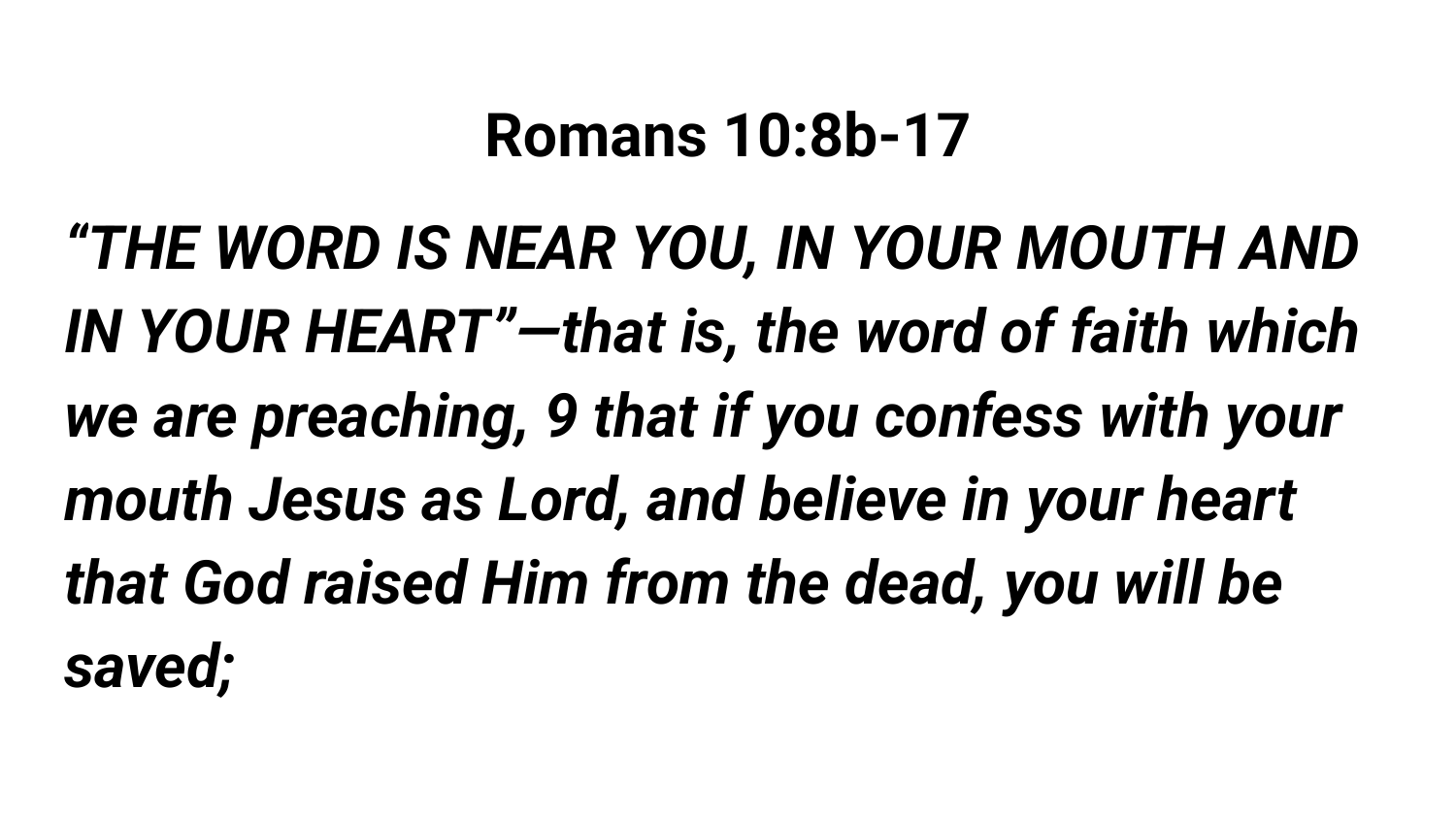

# Romans 10:8b-17
“The word is near you, in your mouth and in your heart”—that is, the word of faith which we are preaching, 9 that if you confess with your mouth Jesus as Lord, and believe in your heart that God raised Him from the dead, you will be saved;